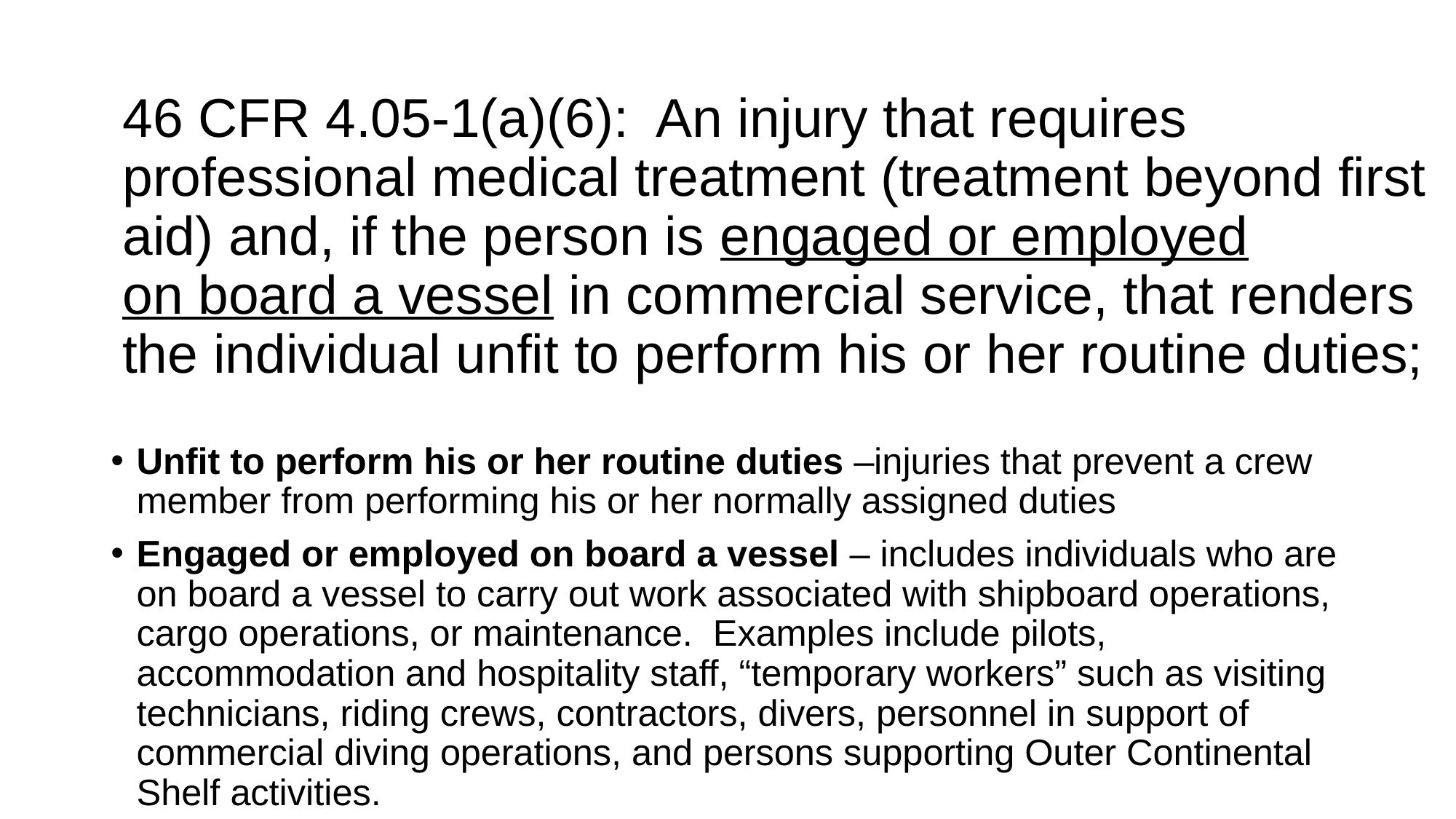

# 46 CFR 4.05-1(a)(6):  An injury that requires professional medical treatment (treatment beyond first aid) and, if the person is engaged or employed on board a vessel in commercial service, that renders the individual unfit to perform his or her routine duties;
Unfit to perform his or her routine duties –injuries that prevent a crew member from performing his or her normally assigned duties
Engaged or employed on board a vessel – includes individuals who are on board a vessel to carry out work associated with shipboard operations, cargo operations, or maintenance.  Examples include pilots, accommodation and hospitality staff, “temporary workers” such as visiting technicians, riding crews, contractors, divers, personnel in support of commercial diving operations, and persons supporting Outer Continental Shelf activities.